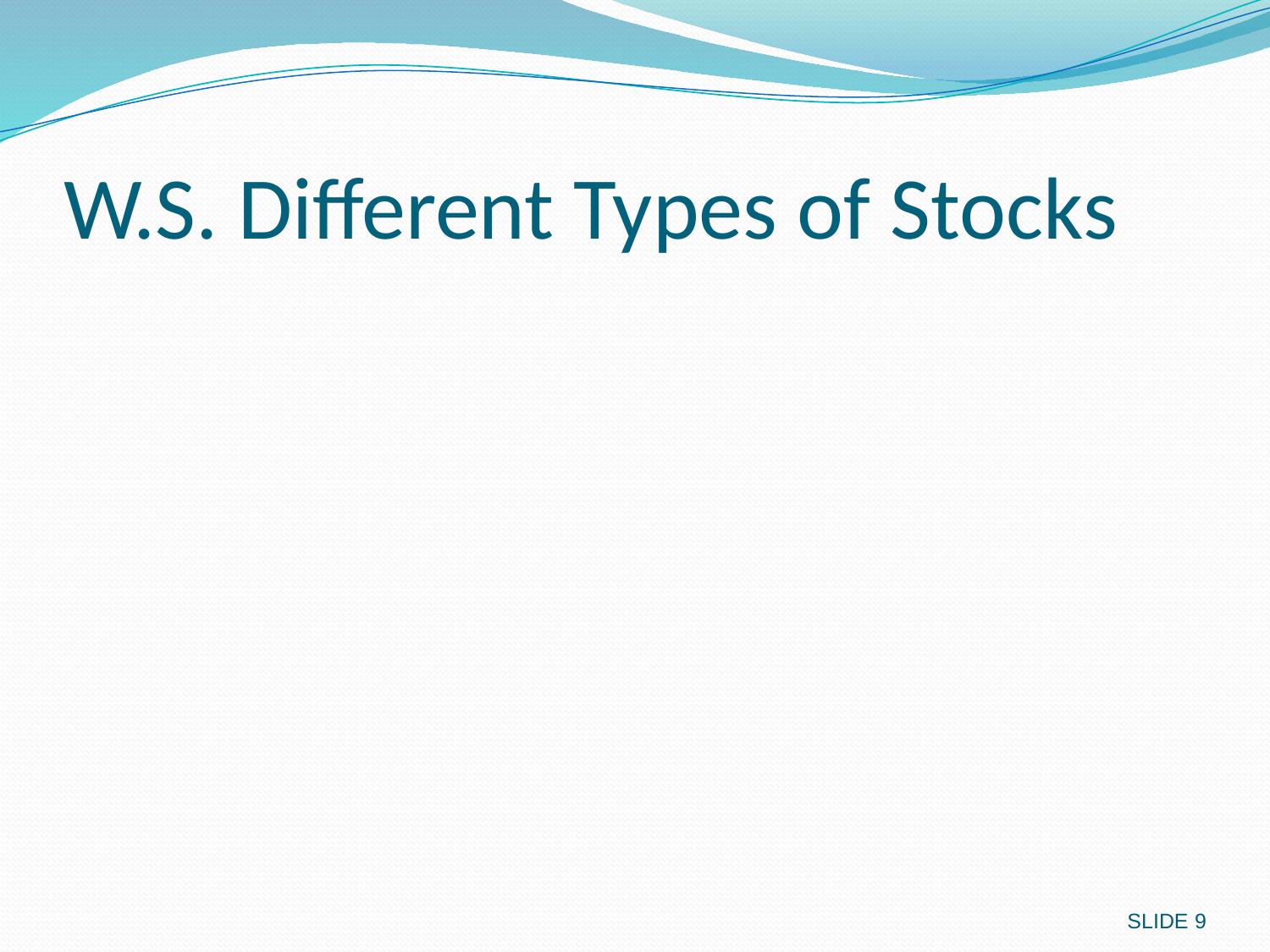

# W.S. Different Types of Stocks

SLIDE 9